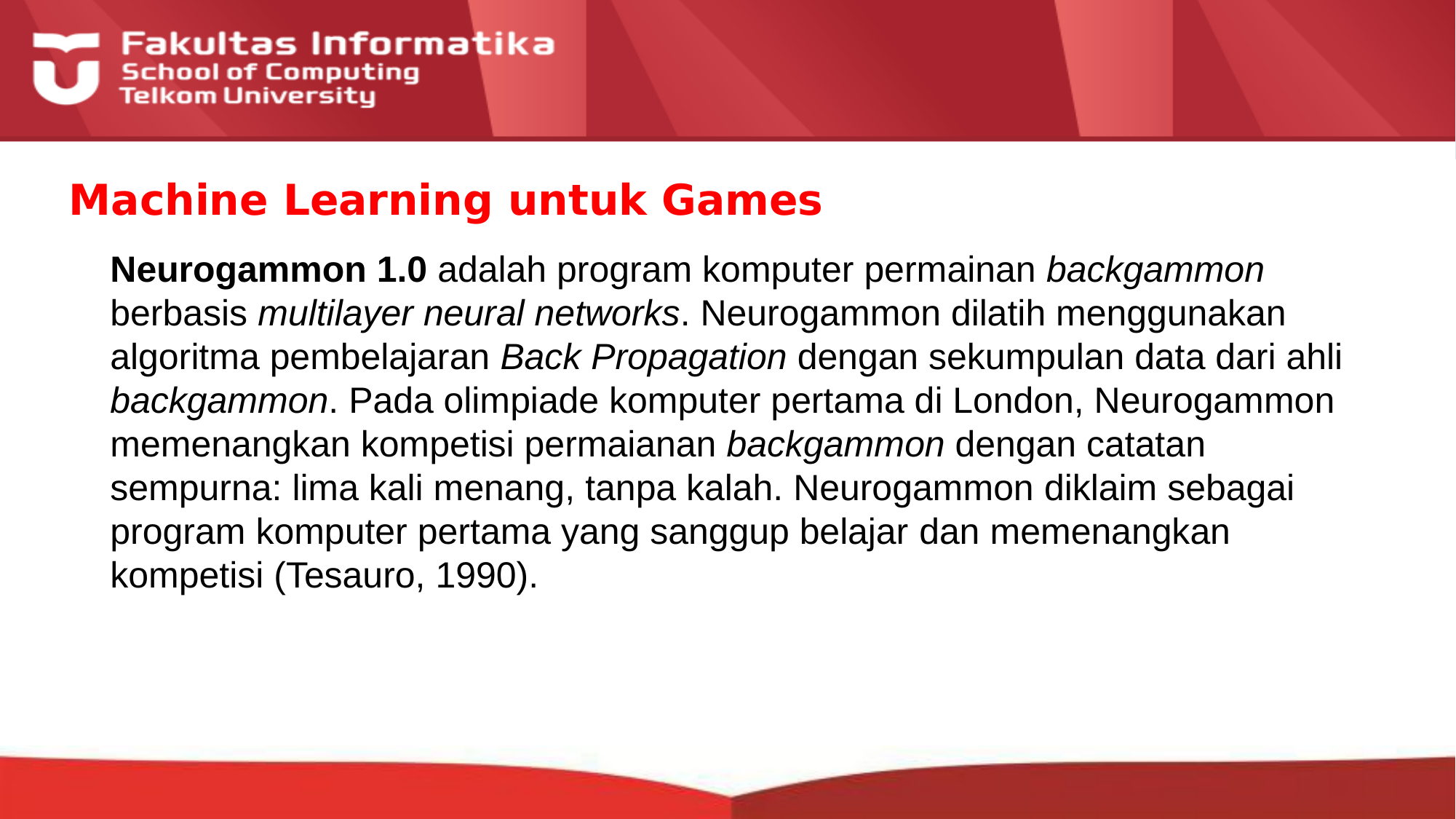

# Machine Learning untuk Games
Neurogammon 1.0 adalah program komputer permainan backgammon berbasis multilayer neural networks. Neurogammon dilatih menggunakan algoritma pembelajaran Back Propagation dengan sekumpulan data dari ahli backgammon. Pada olimpiade komputer pertama di London, Neurogammon memenangkan kompetisi permaianan backgammon dengan catatan sempurna: lima kali menang, tanpa kalah. Neurogammon diklaim sebagai program komputer pertama yang sanggup belajar dan memenangkan kompetisi (Tesauro, 1990).